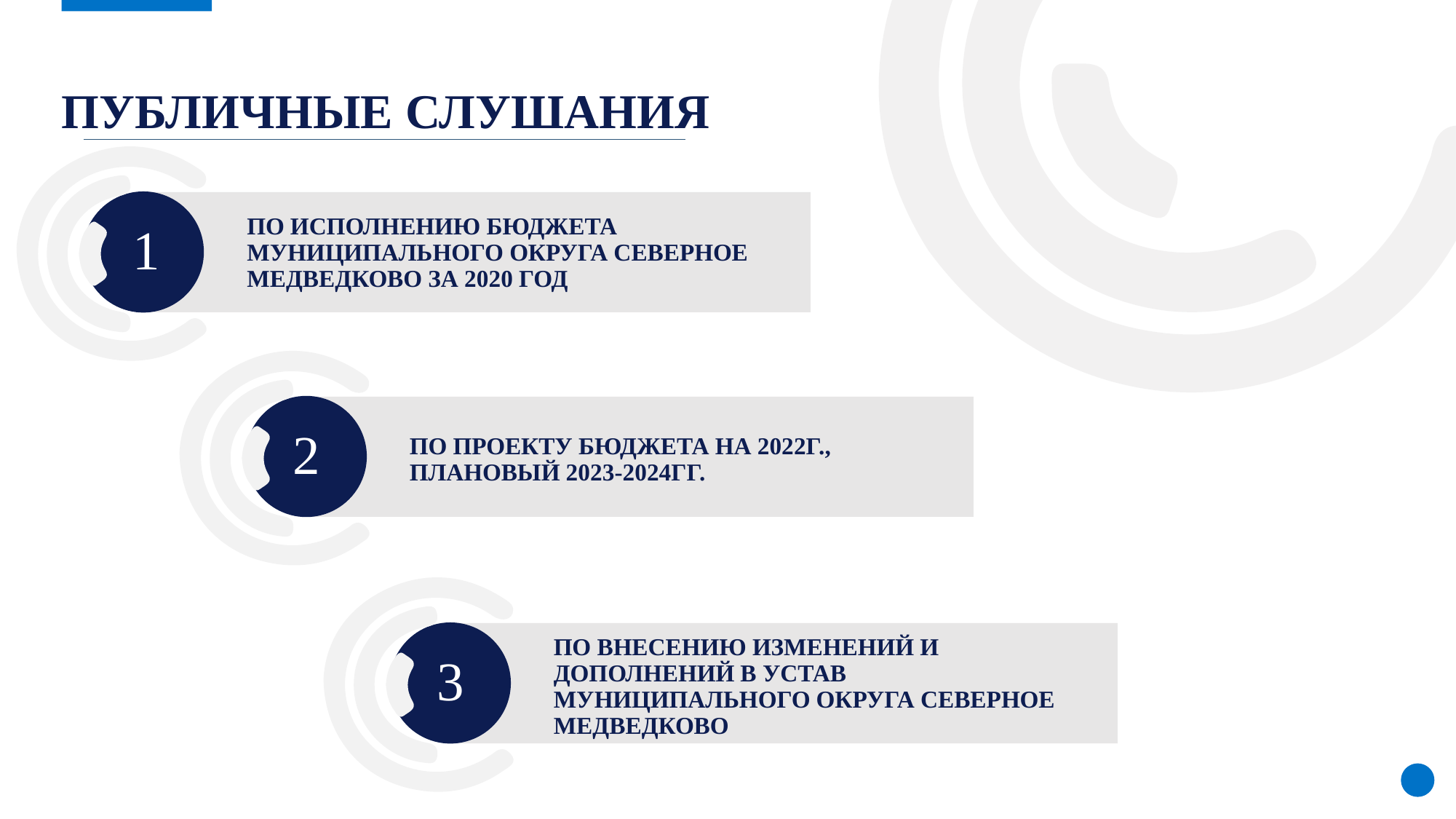

# Публичные слушания

По исполнению бюджета муниципального округа северное Медведково за 2020 год
1

По проекту бюджета на 2022г., плановый 2023-2024гг.
2

По внесению изменений и дополнений в устав муниципального округа северное Медведково
3